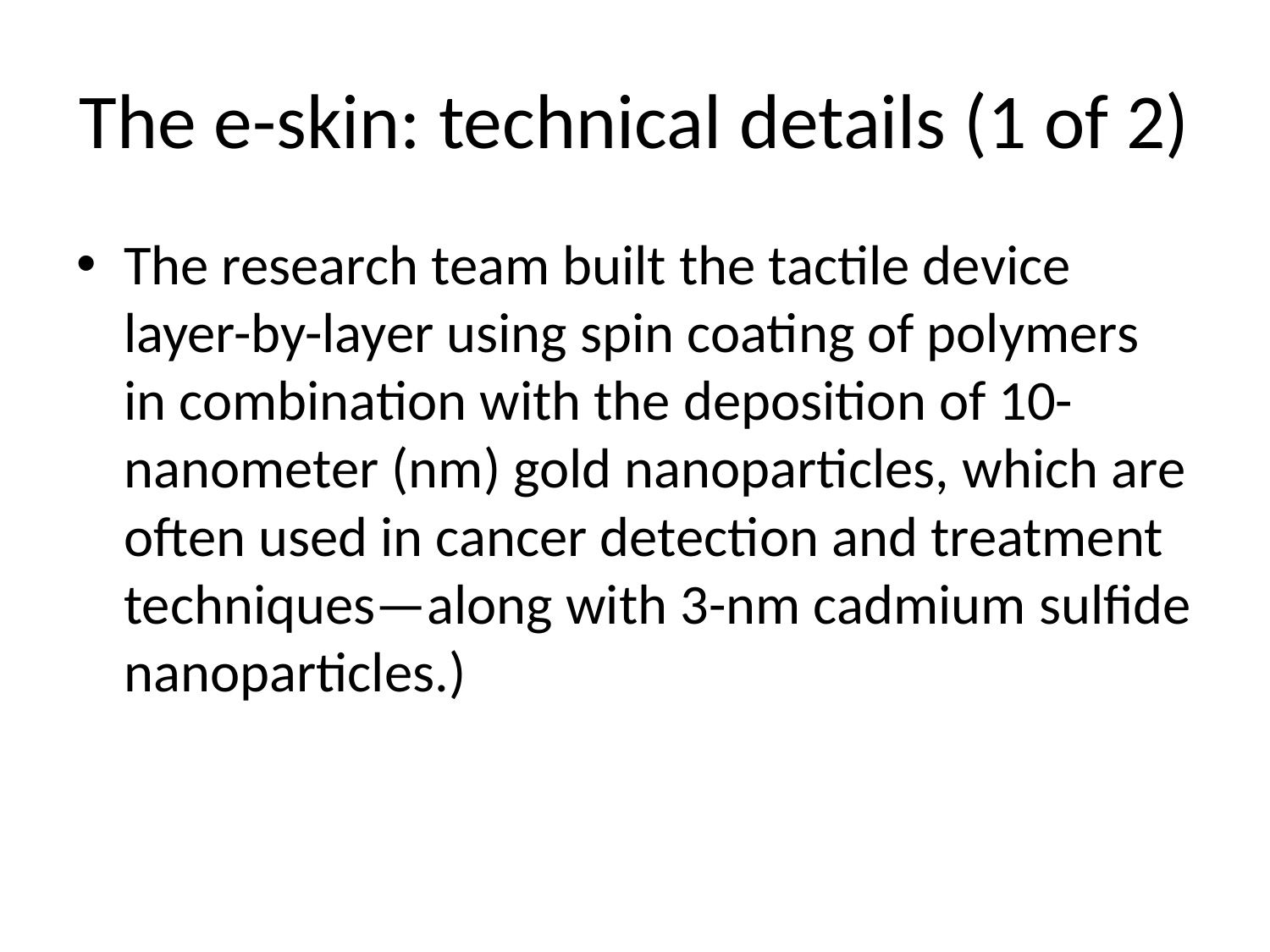

# The e-skin: technical details (1 of 2)
The research team built the tactile device layer-by-layer using spin coating of polymers in combination with the deposition of 10-nanometer (nm) gold nanoparticles, which are often used in cancer detection and treatment techniques—along with 3-nm cadmium sulfide nanoparticles.)